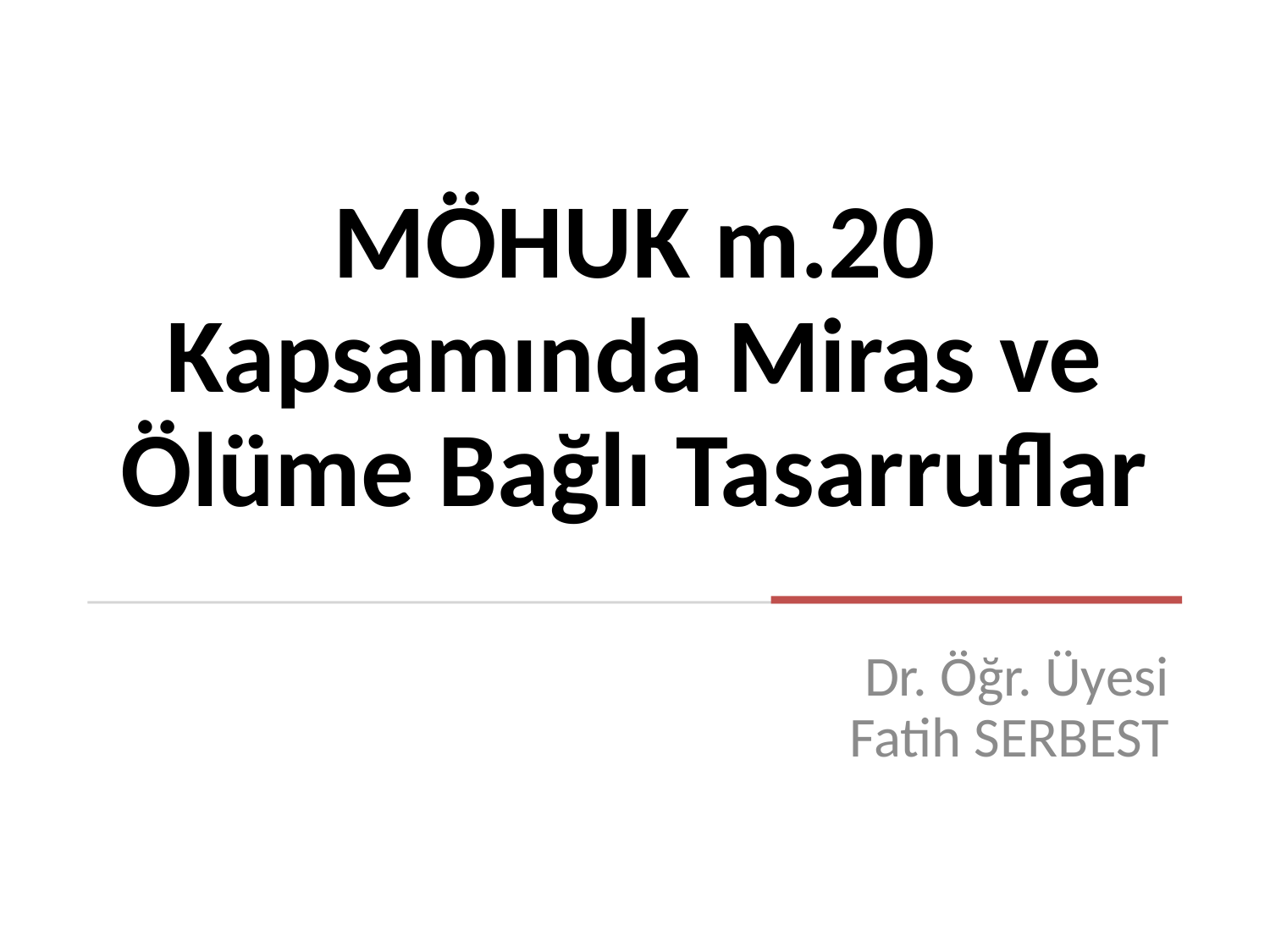

# MÖHUK m.20 Kapsamında Miras ve Ölüme Bağlı Tasarruflar

Dr. Öğr. Üyesi Fatih SERBEST